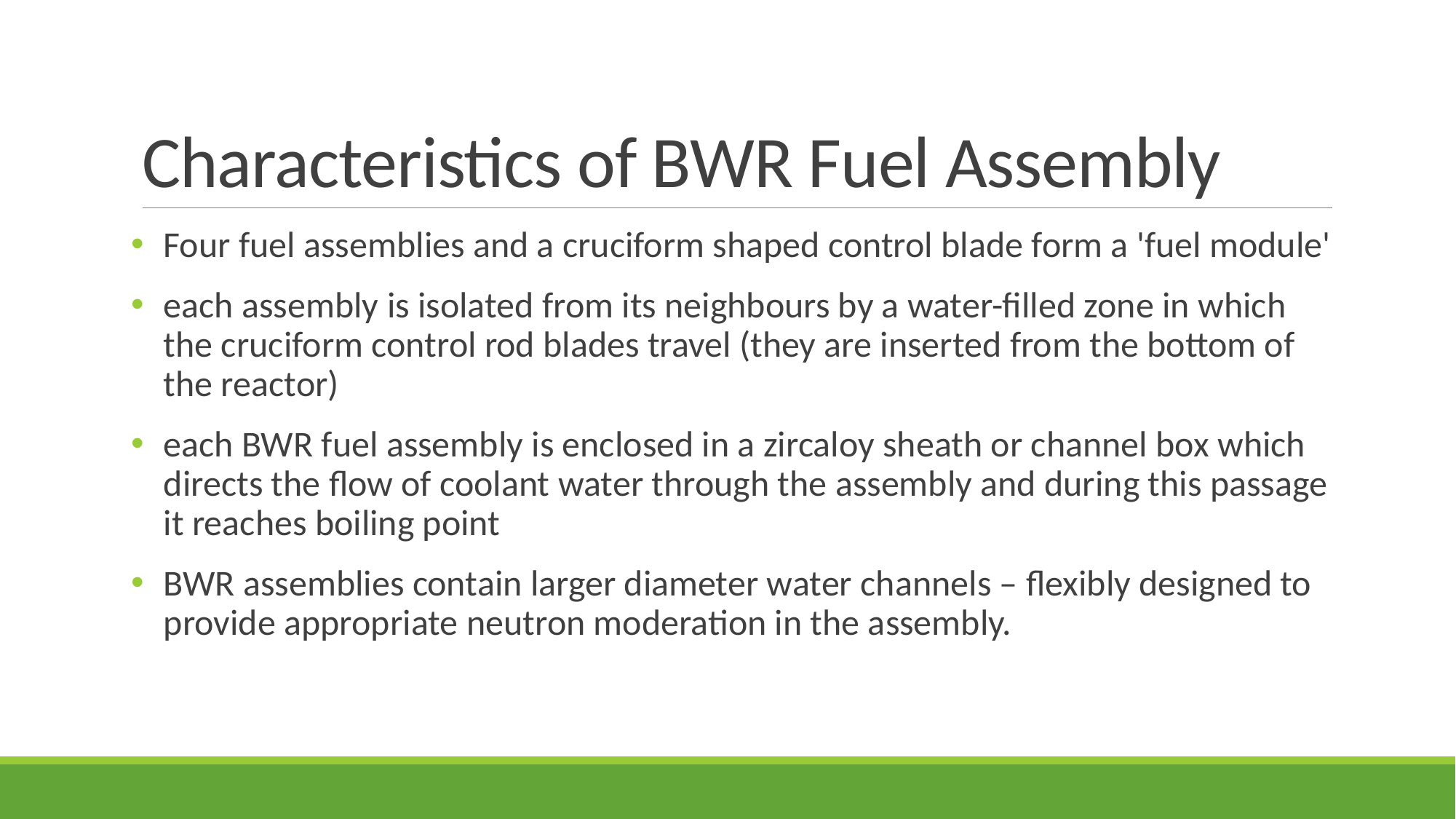

# Characteristics of BWR Fuel Assembly
Four fuel assemblies and a cruciform shaped control blade form a 'fuel module'
each assembly is isolated from its neighbours by a water-filled zone in which the cruciform control rod blades travel (they are inserted from the bottom of the reactor)
each BWR fuel assembly is enclosed in a zircaloy sheath or channel box which directs the flow of coolant water through the assembly and during this passage it reaches boiling point
BWR assemblies contain larger diameter water channels – flexibly designed to provide appropriate neutron moderation in the assembly.